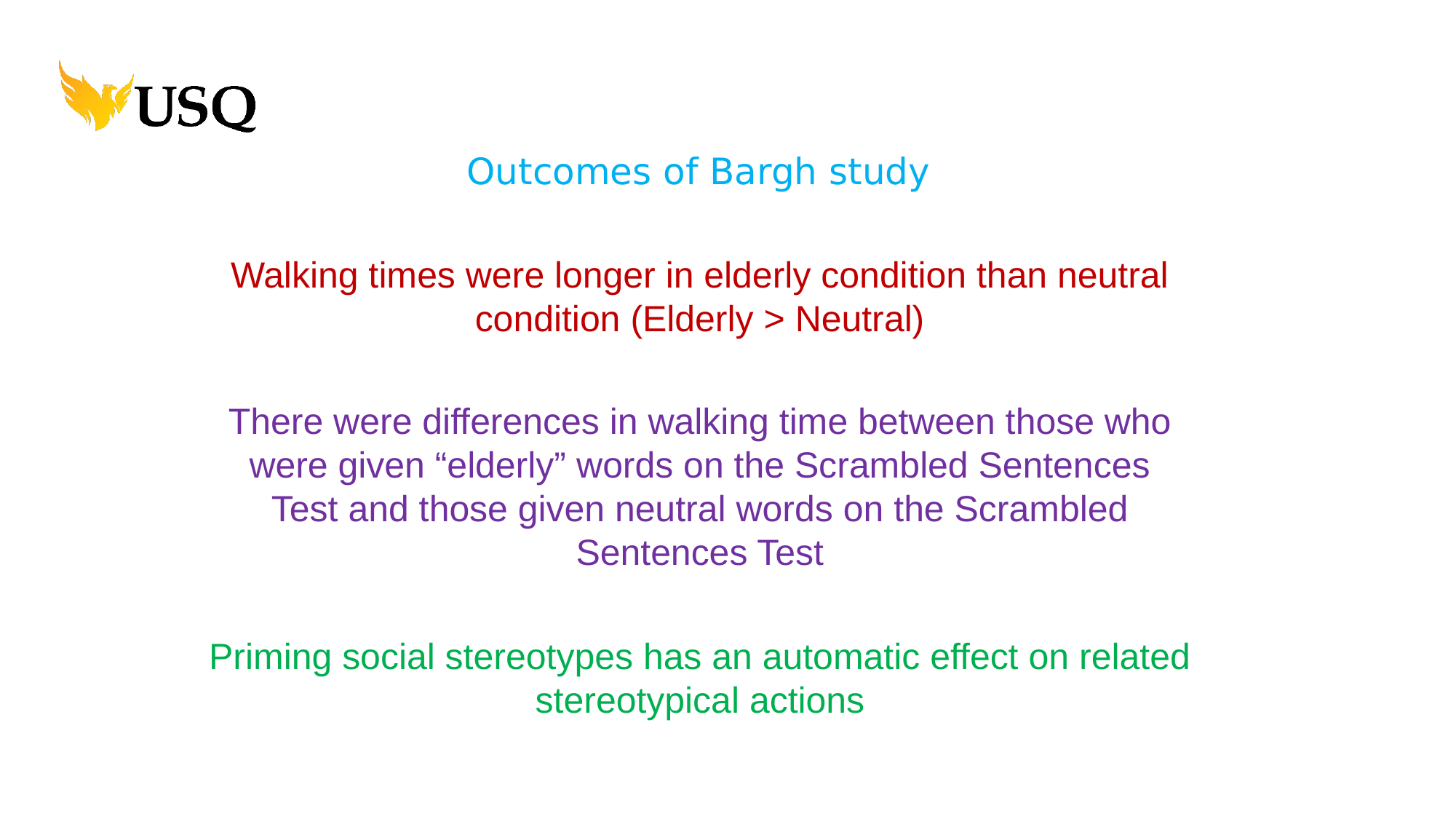

Outcomes of Bargh study

Walking times were longer in elderly condition than neutral condition (Elderly > Neutral)
There were differences in walking time between those who were given “elderly” words on the Scrambled Sentences Test and those given neutral words on the Scrambled Sentences Test
Priming social stereotypes has an automatic effect on related stereotypical actions